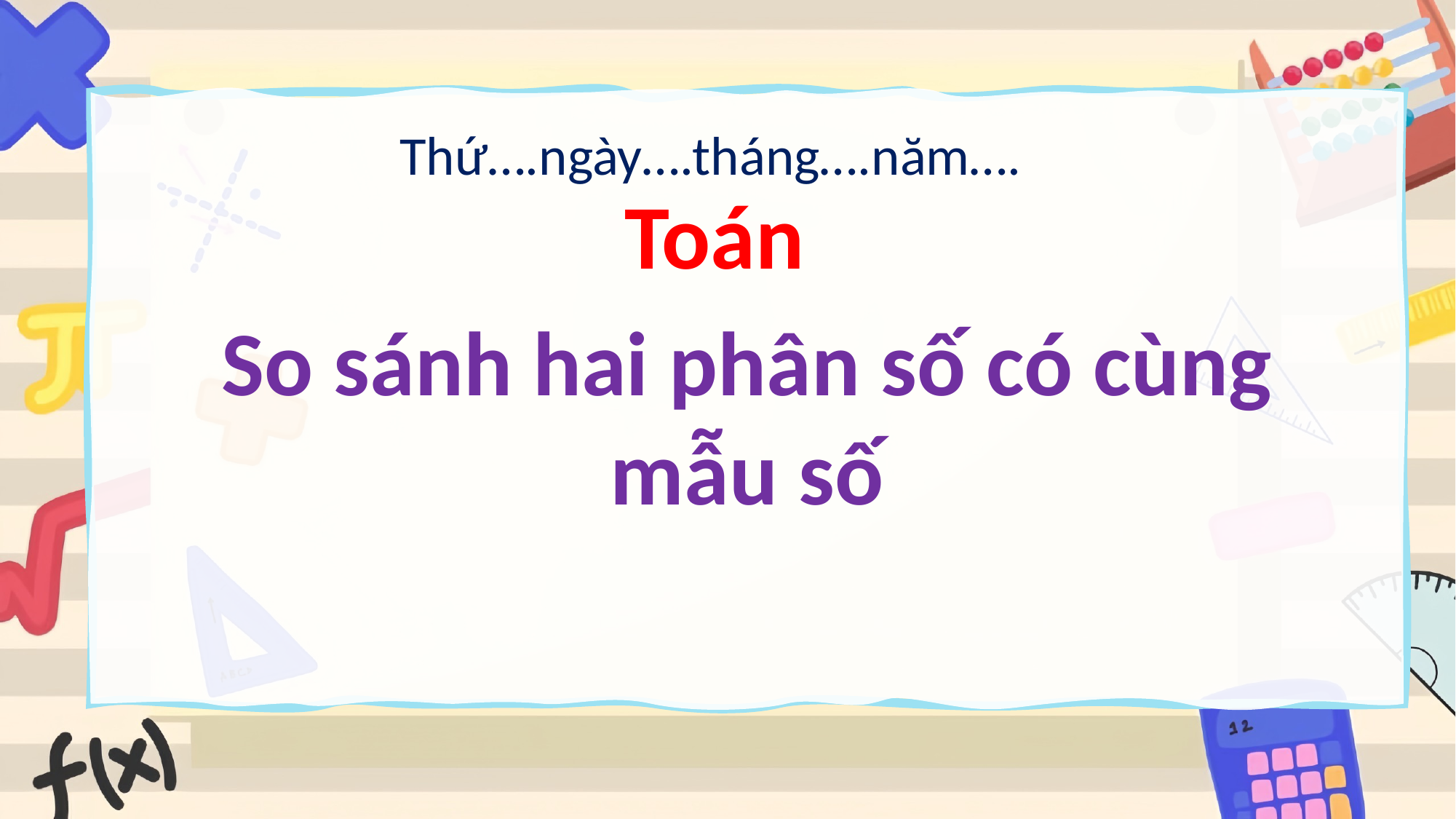

Thứ….ngày….tháng….năm….
Toán
So sánh hai phân số có cùng mẫu số